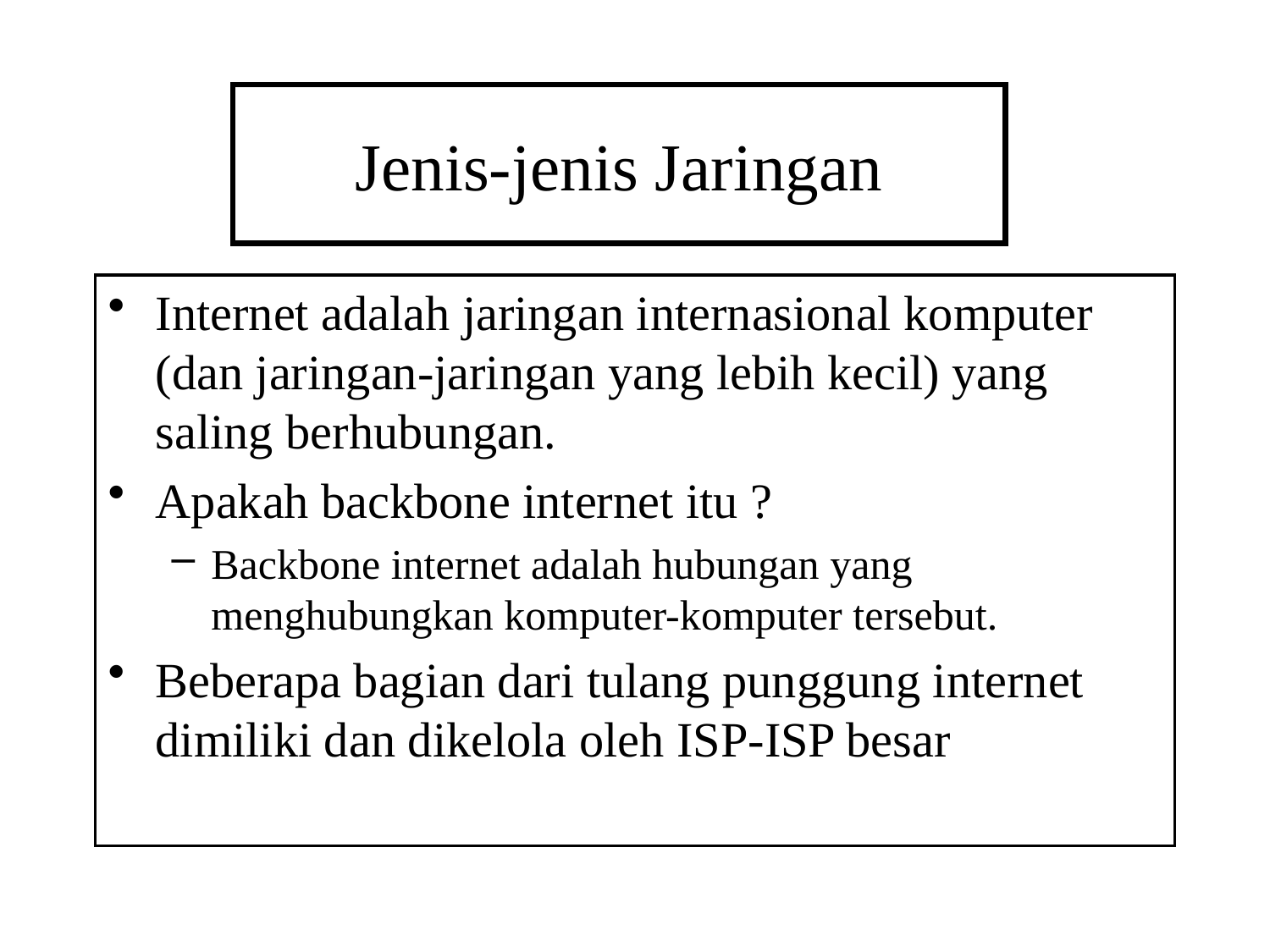

# Jenis-jenis Jaringan
Internet adalah jaringan internasional komputer (dan jaringan-jaringan yang lebih kecil) yang saling berhubungan.
Apakah backbone internet itu ?
Backbone internet adalah hubungan yang menghubungkan komputer-komputer tersebut.
Beberapa bagian dari tulang punggung internet dimiliki dan dikelola oleh ISP-ISP besar